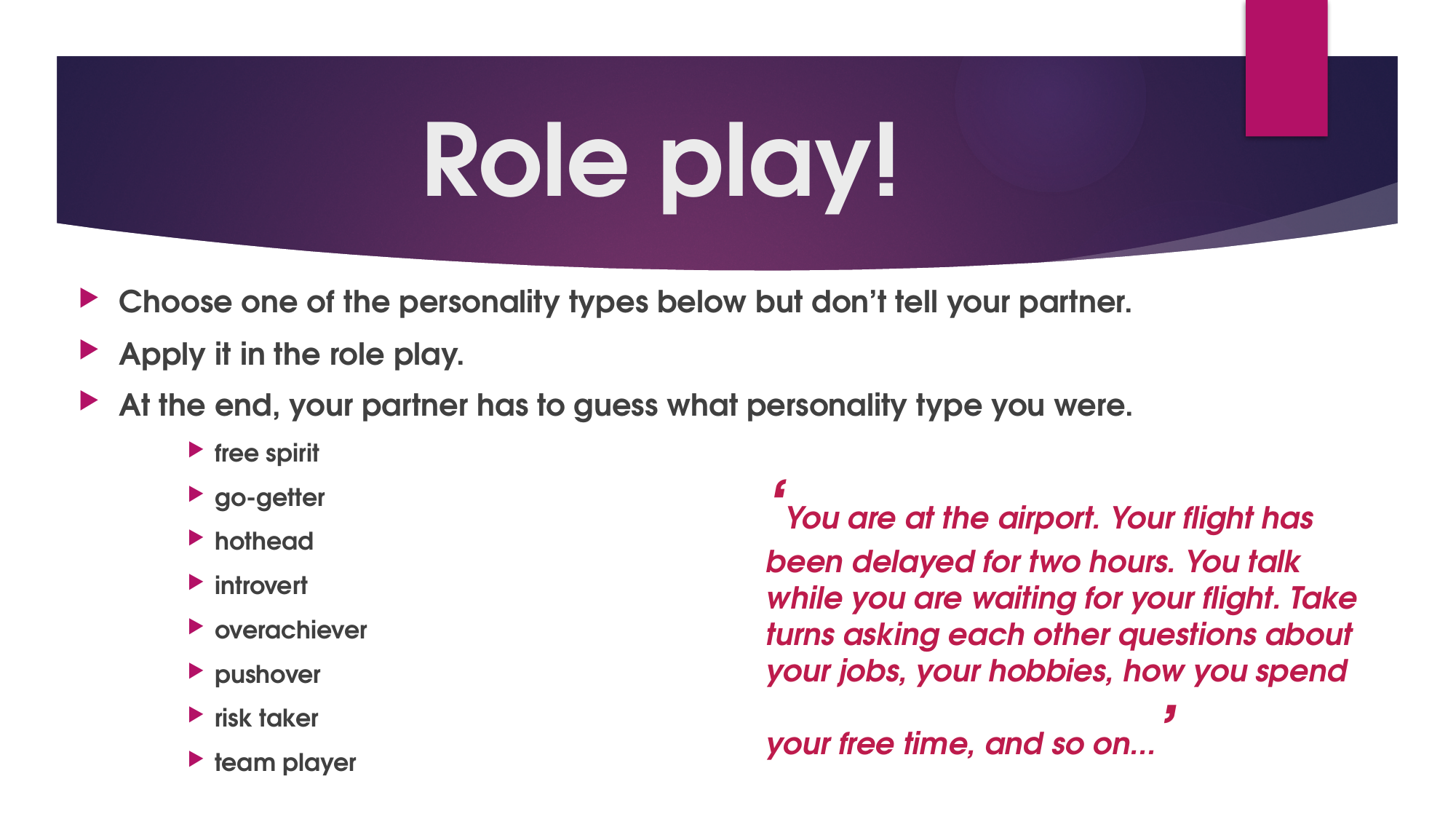

# Role play!
Choose one of the personality types below but don’t tell your partner.
Apply it in the role play.
At the end, your partner has to guess what personality type you were.
free spirit
go-getter
hothead
introvert
overachiever
pushover
risk taker
team player
‘You are at the airport. Your flight has been delayed for two hours. You talk while you are waiting for your flight. Take turns asking each other questions about your jobs, your hobbies, how you spend your free time, and so on...’